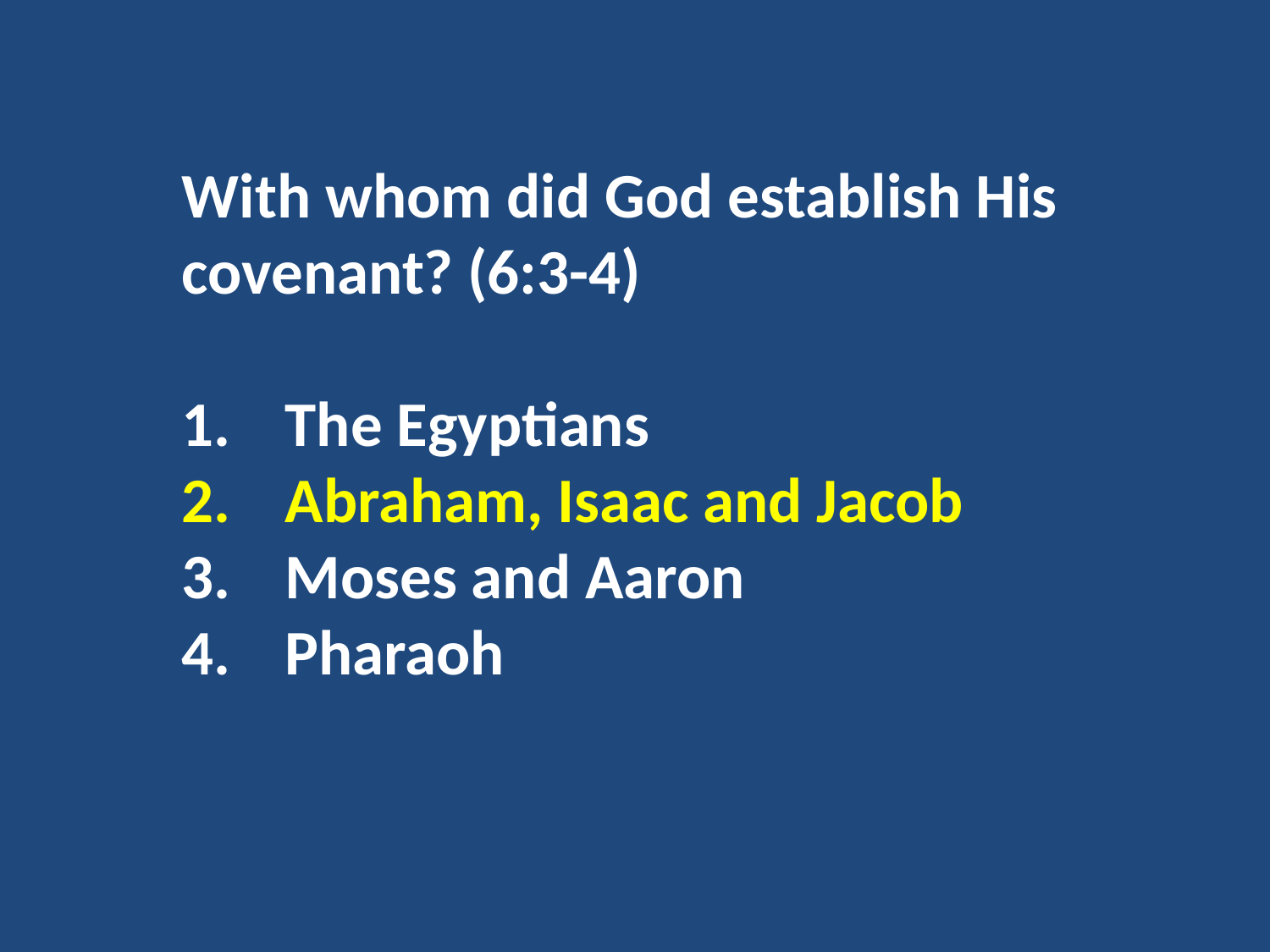

With whom did God establish His covenant? (6:3-4)

The Egyptians
Abraham, Isaac and Jacob
Moses and Aaron
Pharaoh